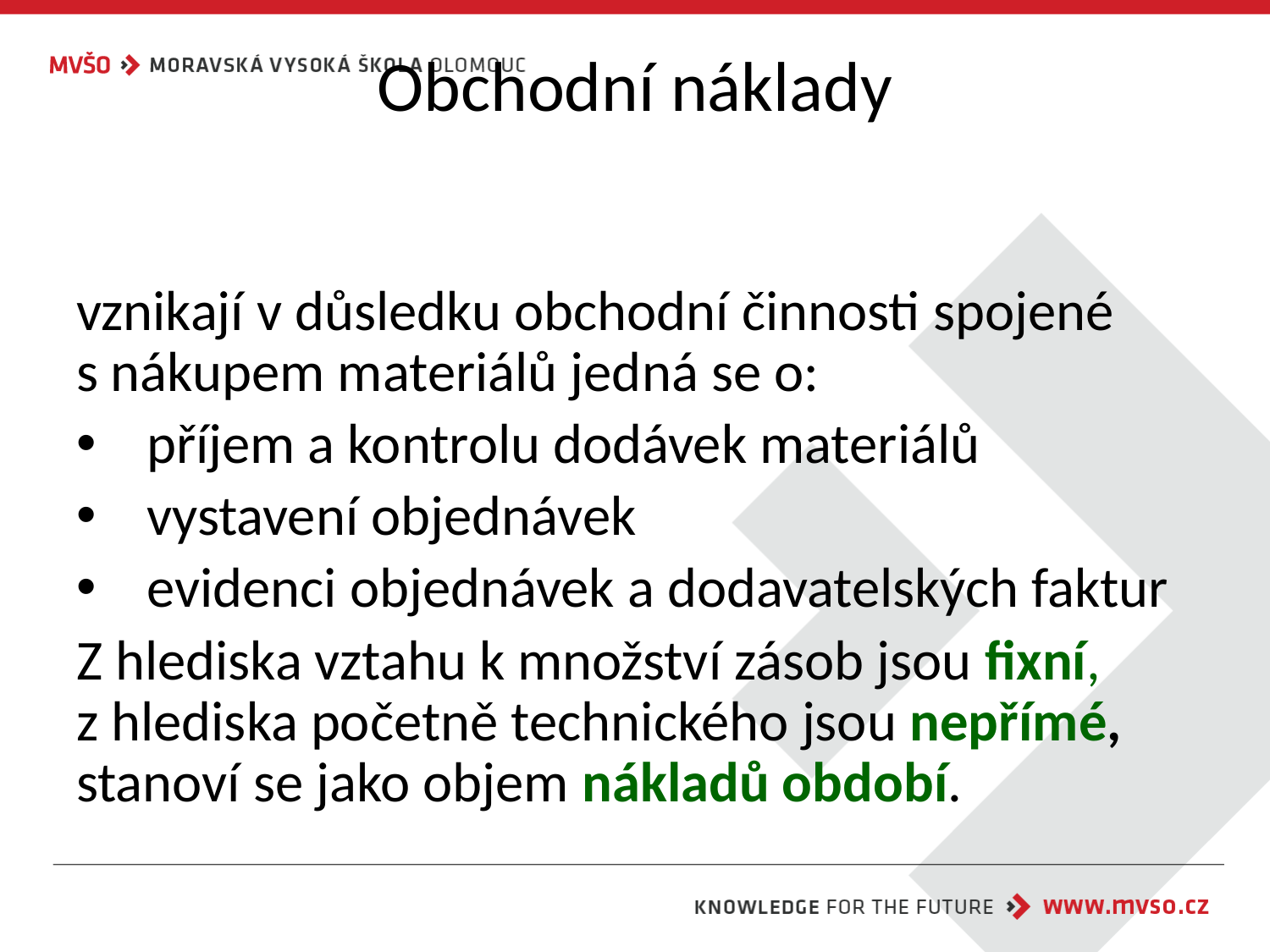

# Obchodní náklady

vznikají v důsledku obchodní činnosti spojené s nákupem materiálů jedná se o:
    příjem a kontrolu dodávek materiálů
    vystavení objednávek
    evidenci objednávek a dodavatelských faktur
Z hlediska vztahu k množství zásob jsou fixní, z hlediska početně technického jsou nepřímé, stanoví se jako objem nákladů období.